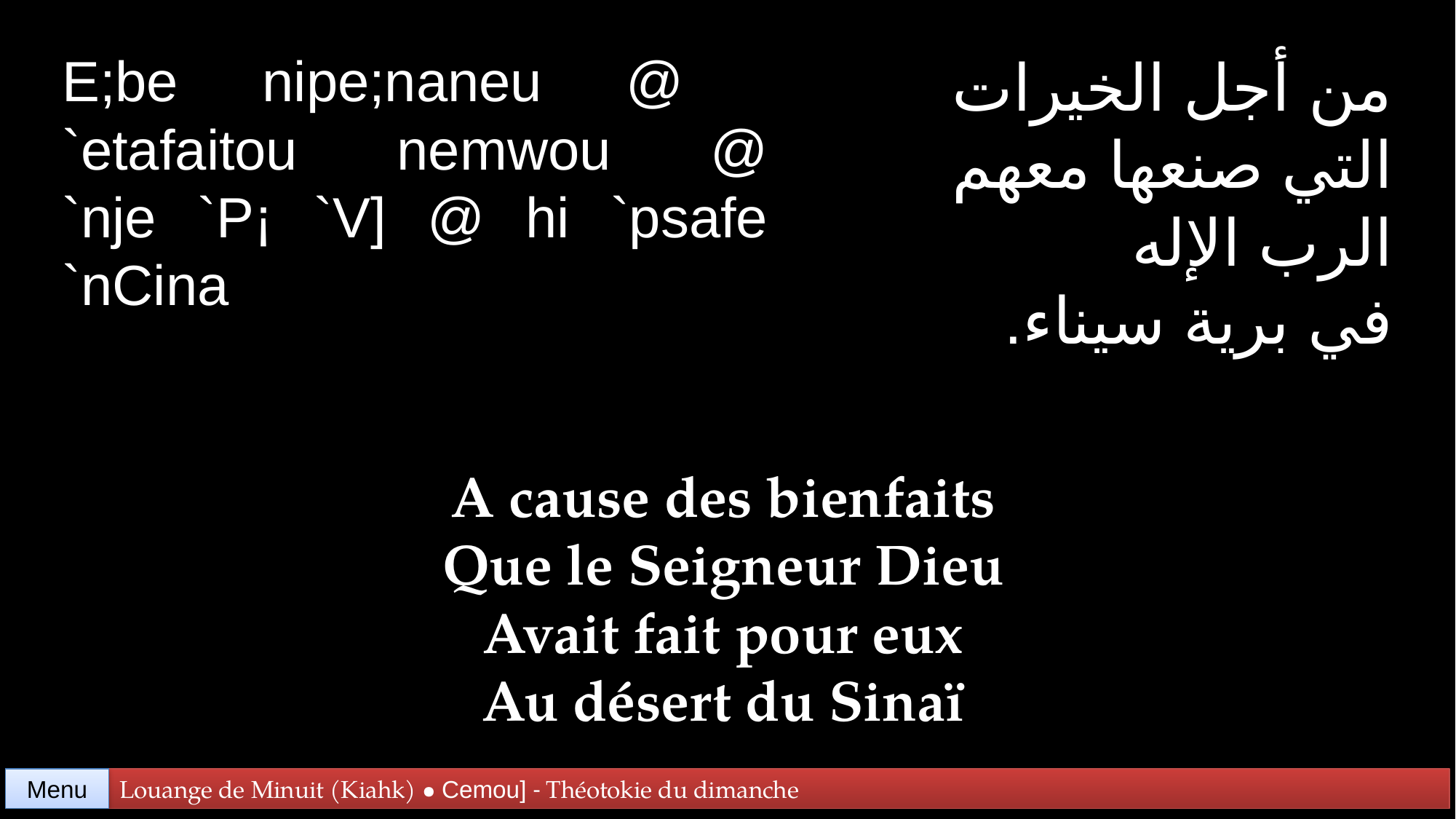

E;be nipe;naneu @
`etafaitou nemwou @
`nje `P¡ `V] @ hi `psafe `nCina
من أجل الخيرات
التي صنعها معهم
الرب الإله
في برية سيناء.
A cause des bienfaits
Que le Seigneur Dieu
Avait fait pour eux
Au désert du Sinaï
Menu
Louange de Minuit (Kiahk) • Cemou] - Théotokie du dimanche